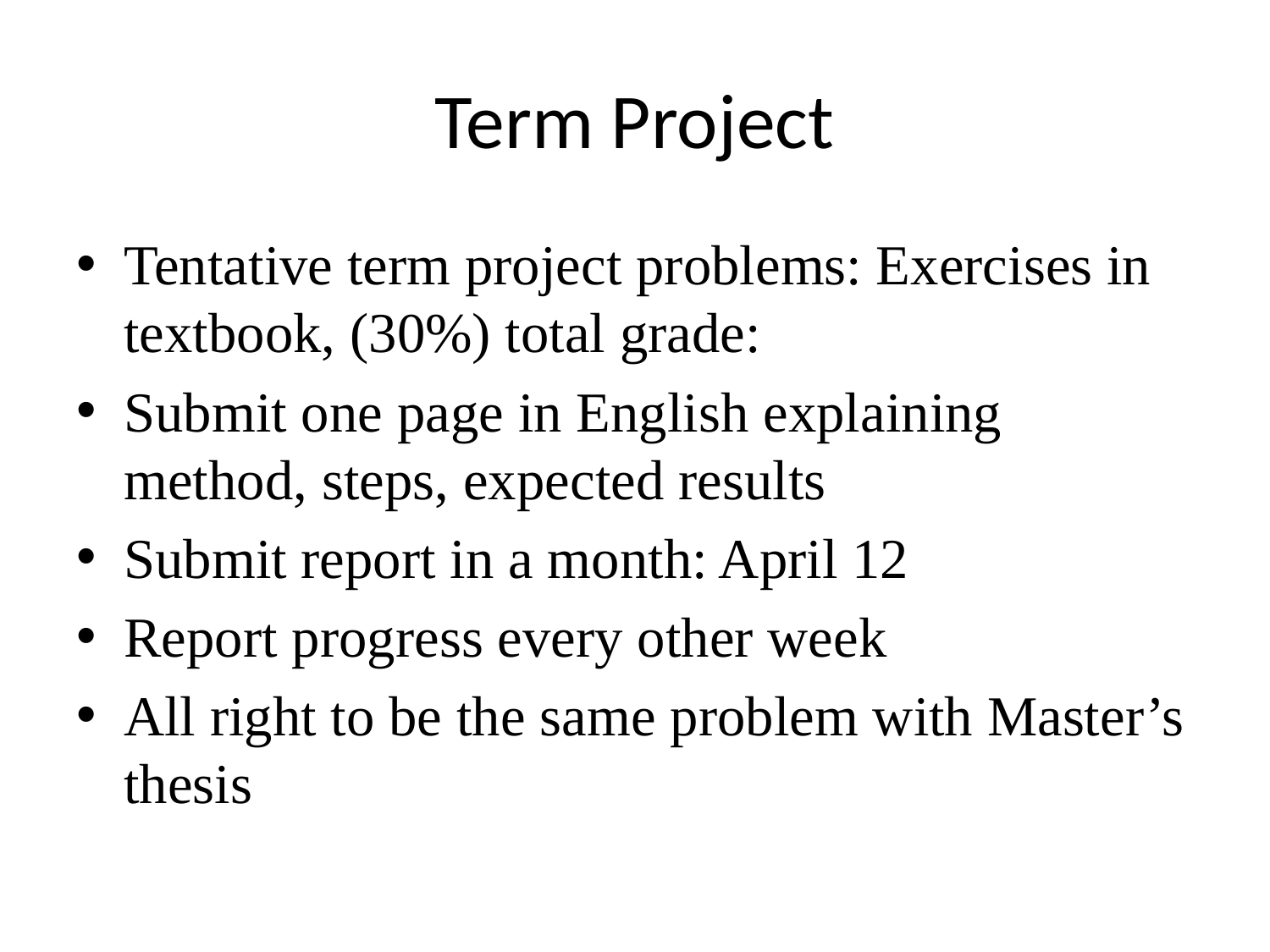

# Term Project
Tentative term project problems: Exercises in textbook, (30%) total grade:
Submit one page in English explaining method, steps, expected results
Submit report in a month: April 12
Report progress every other week
All right to be the same problem with Master’s thesis